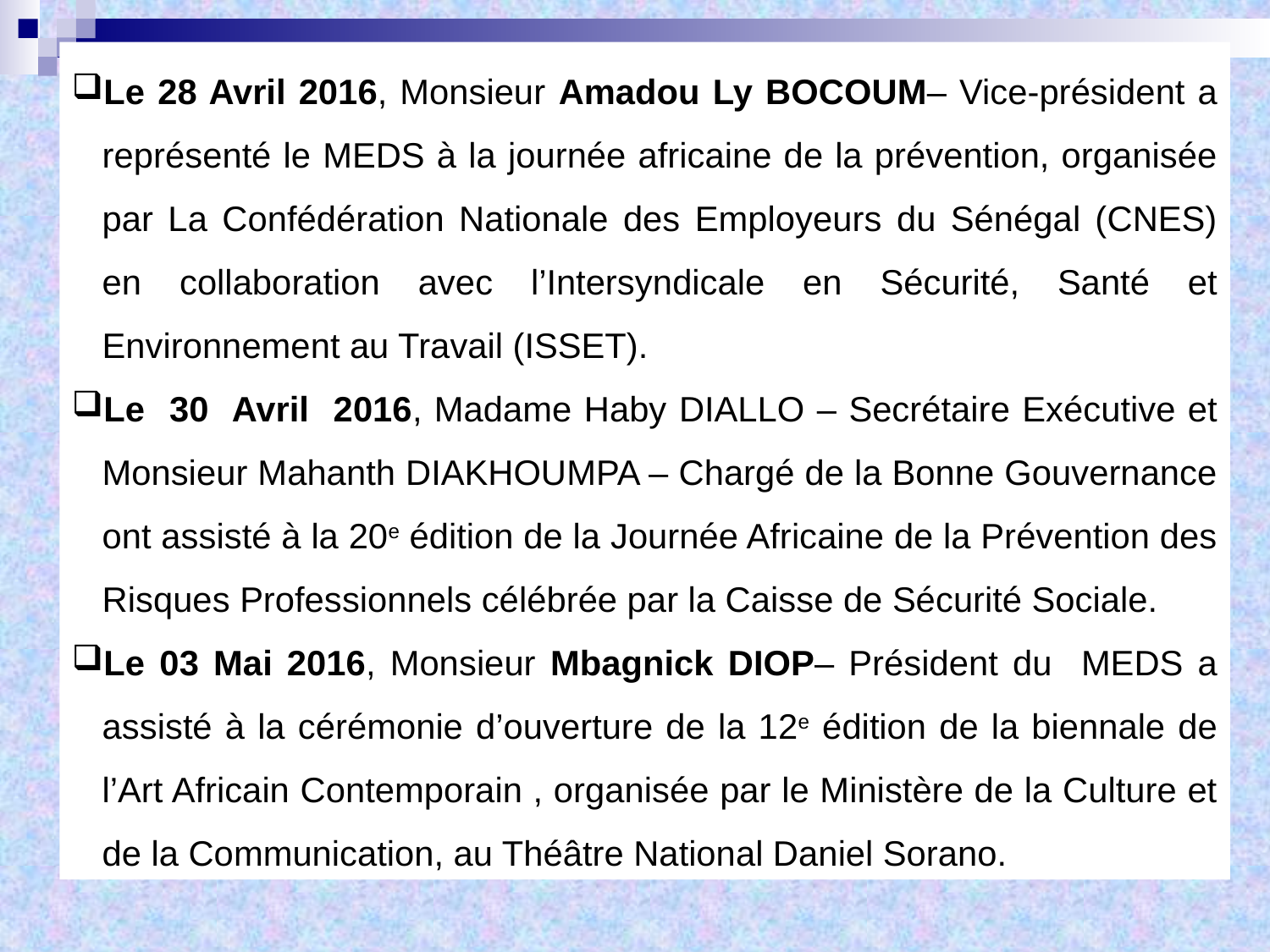

Le 28 Avril 2016, Monsieur Amadou Ly BOCOUM– Vice-président a représenté le MEDS à la journée africaine de la prévention, organisée par La Confédération Nationale des Employeurs du Sénégal (CNES) en collaboration avec l’Intersyndicale en Sécurité, Santé et Environnement au Travail (ISSET).
Le  30  Avril  2016, Madame Haby DIALLO – Secrétaire Exécutive et Monsieur Mahanth DIAKHOUMPA – Chargé de la Bonne Gouvernance ont assisté à la 20e édition de la Journée Africaine de la Prévention des Risques Professionnels célébrée par la Caisse de Sécurité Sociale.
Le 03 Mai 2016, Monsieur Mbagnick DIOP– Président du  MEDS a assisté à la cérémonie d’ouverture de la 12e édition de la biennale de l’Art Africain Contemporain , organisée par le Ministère de la Culture et de la Communication, au Théâtre National Daniel Sorano.